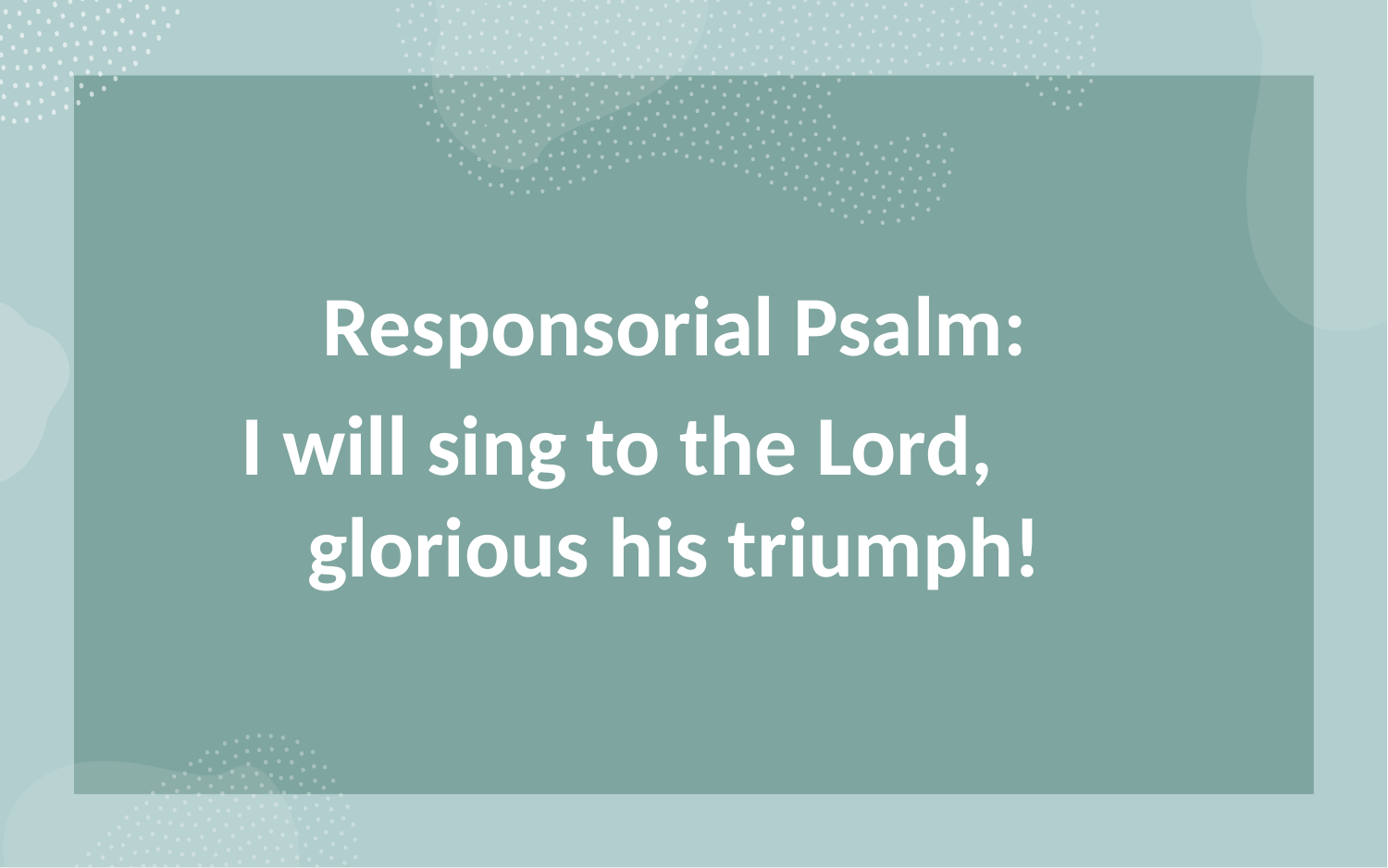

Responsorial Psalm:
I will sing to the Lord,       glorious his triumph!